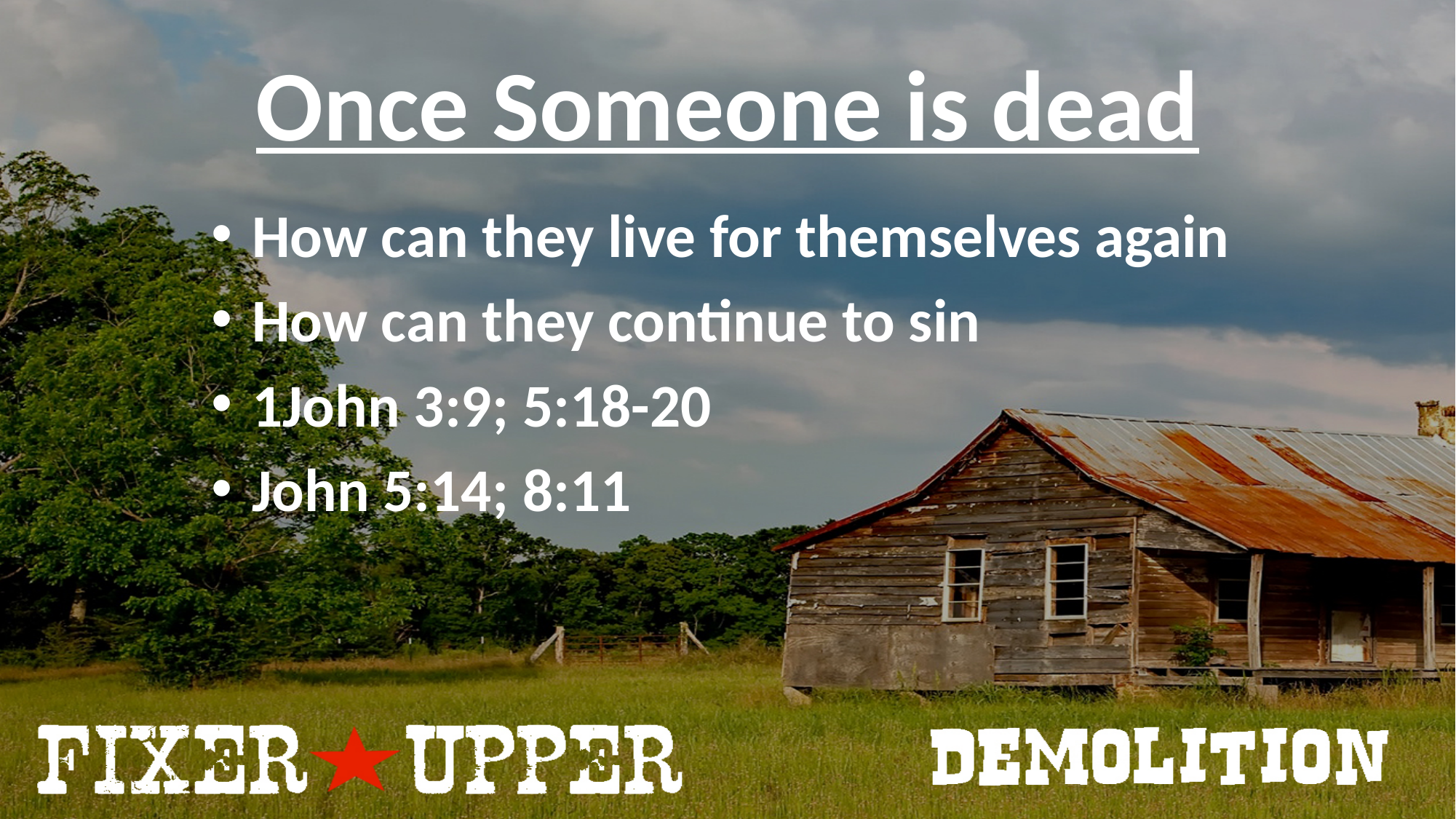

# Once Someone is dead
How can they live for themselves again
How can they continue to sin
1John 3:9; 5:18-20
John 5:14; 8:11